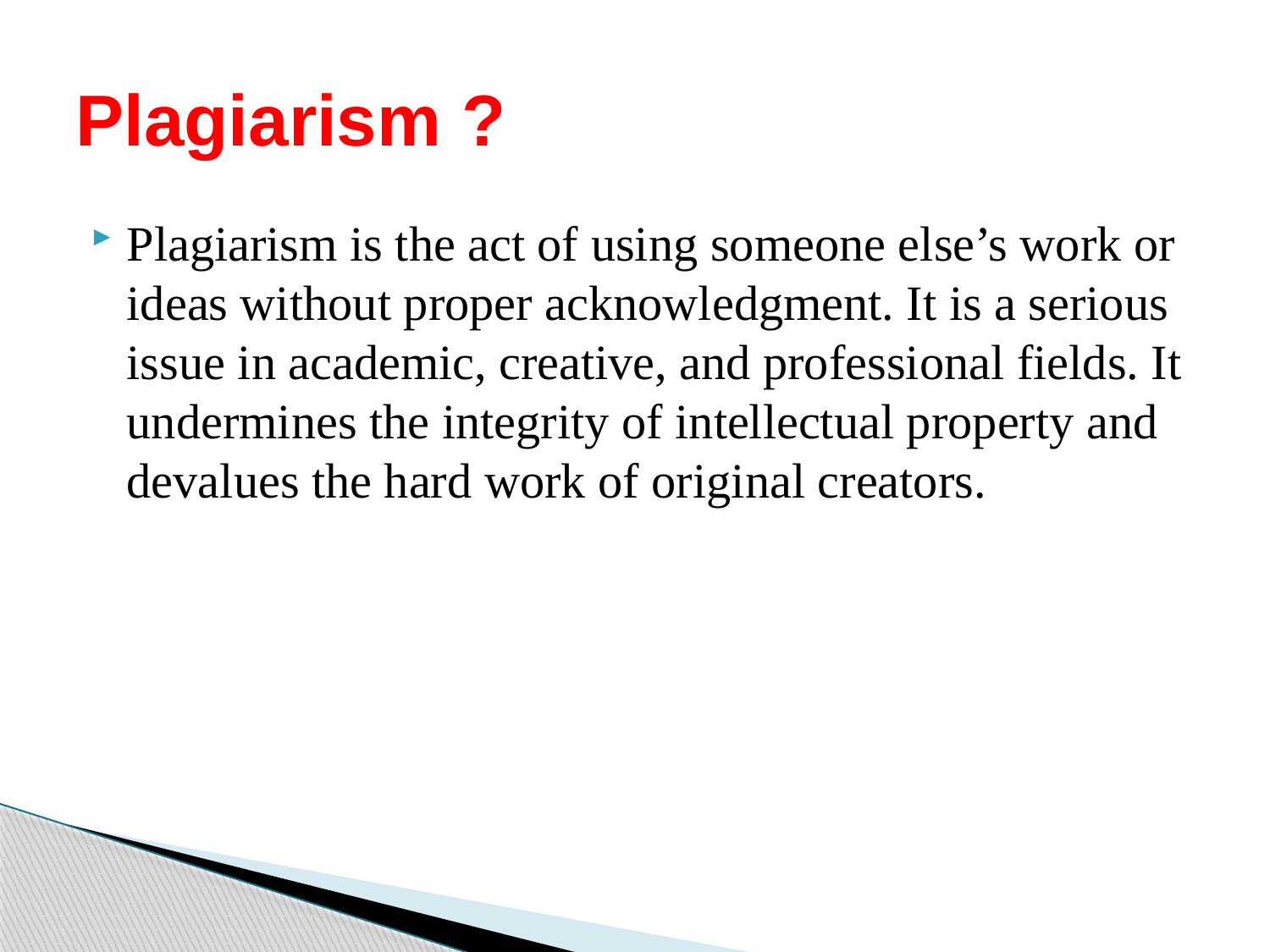

# Plagiarism ?
Plagiarism is the act of using someone else’s work or ideas without proper acknowledgment. It is a serious issue in academic, creative, and professional fields. It undermines the integrity of intellectual property and devalues the hard work of original creators.